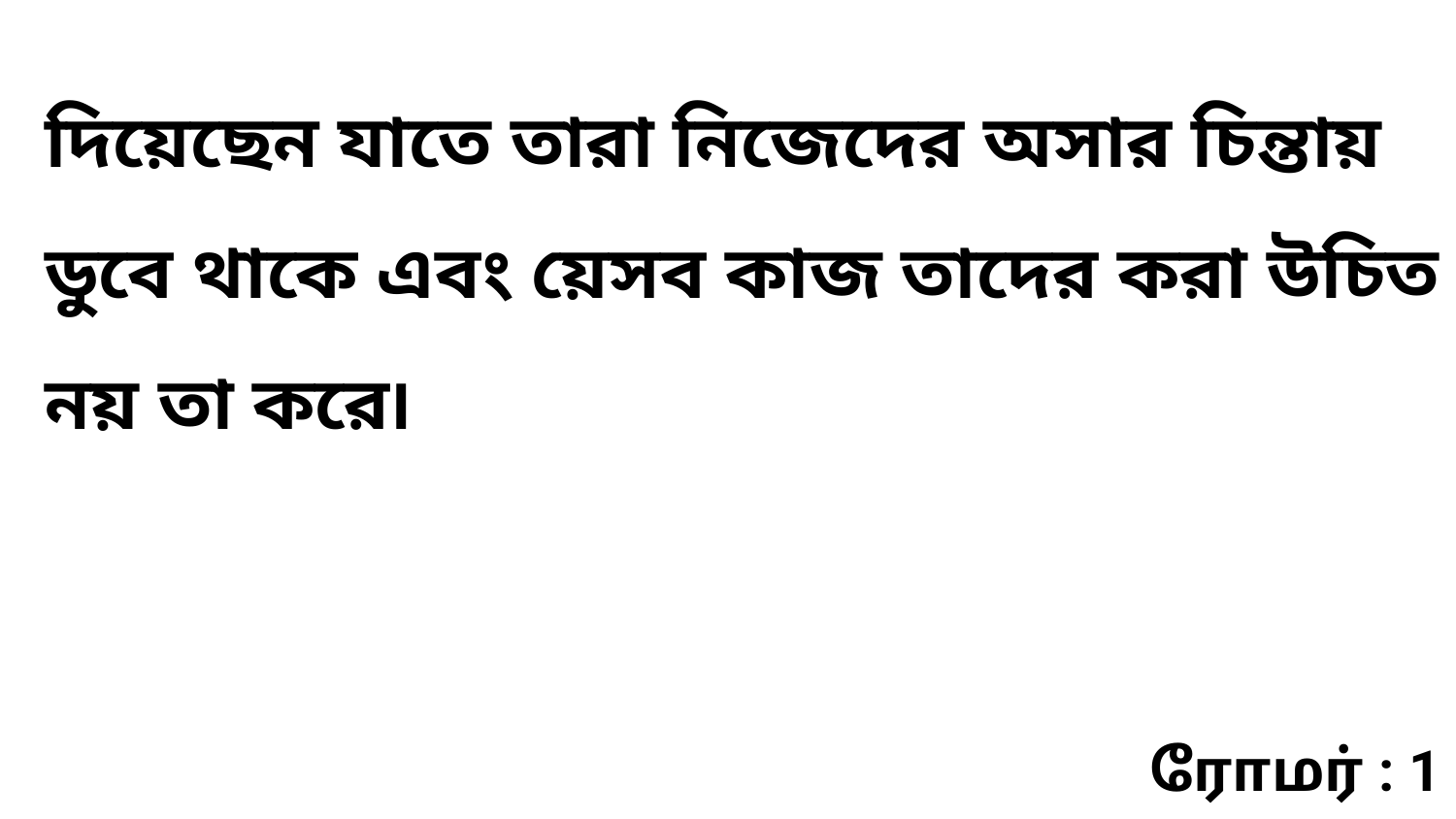

দিয়েছেন যাতে তারা নিজেদের অসার চিন্তায় ডুবে থাকে এবং য়েসব কাজ তাদের করা উচিত নয় তা করে৷
ரோமர் : 1